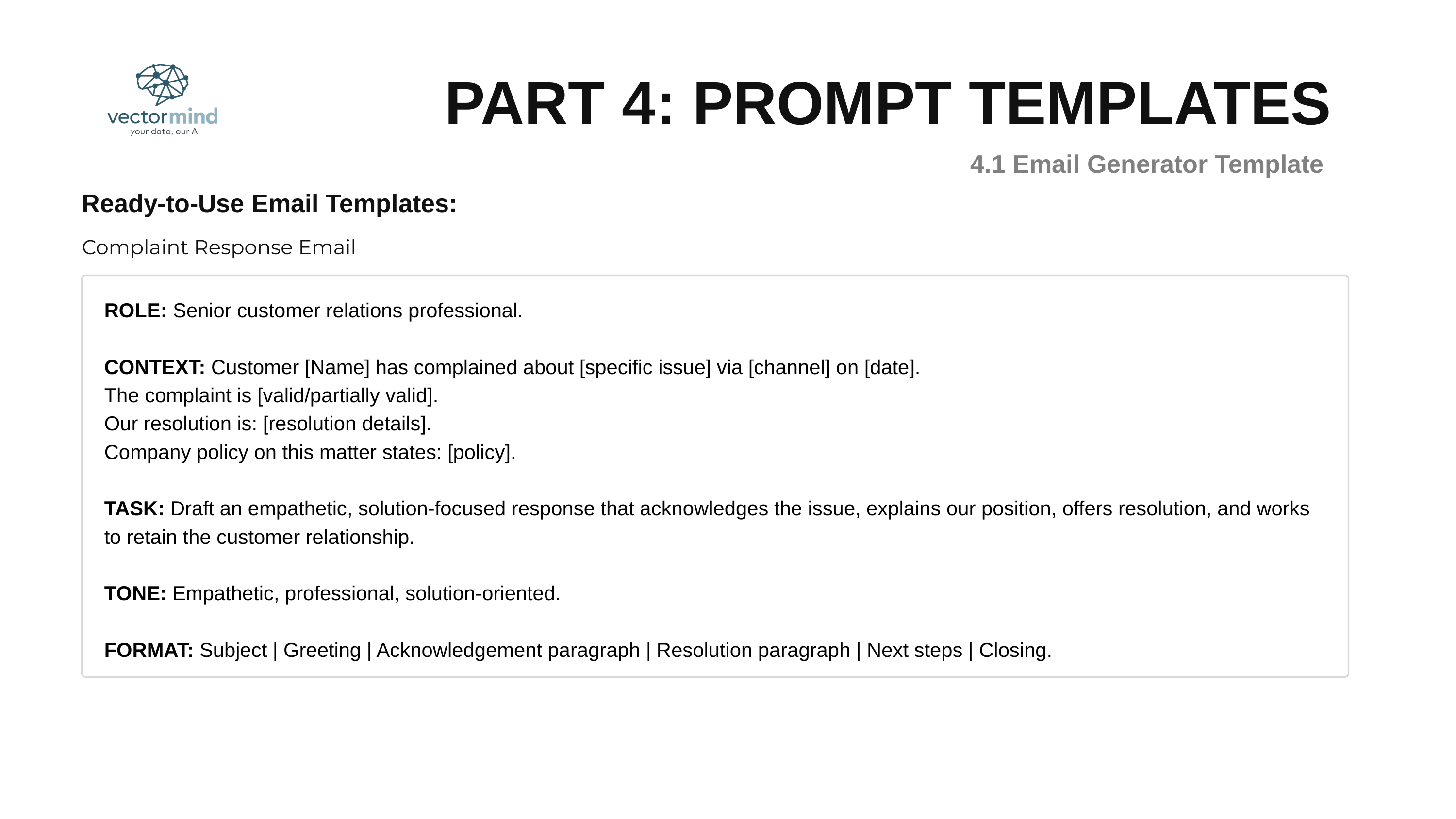

PART 4: PROMPT TEMPLATES
4.1 Email Generator Template
Ready-to-Use Email Templates:
Complaint Response Email

ROLE: Senior customer relations professional.

CONTEXT: Customer [Name] has complained about [specific issue] via [channel] on [date].
The complaint is [valid/partially valid].
Our resolution is: [resolution details].
Company policy on this matter states: [policy].

TASK: Draft an empathetic, solution-focused response that acknowledges the issue, explains our position, offers resolution, and works to retain the customer relationship.

TONE: Empathetic, professional, solution-oriented.

FORMAT: Subject | Greeting | Acknowledgement paragraph | Resolution paragraph | Next steps | Closing.